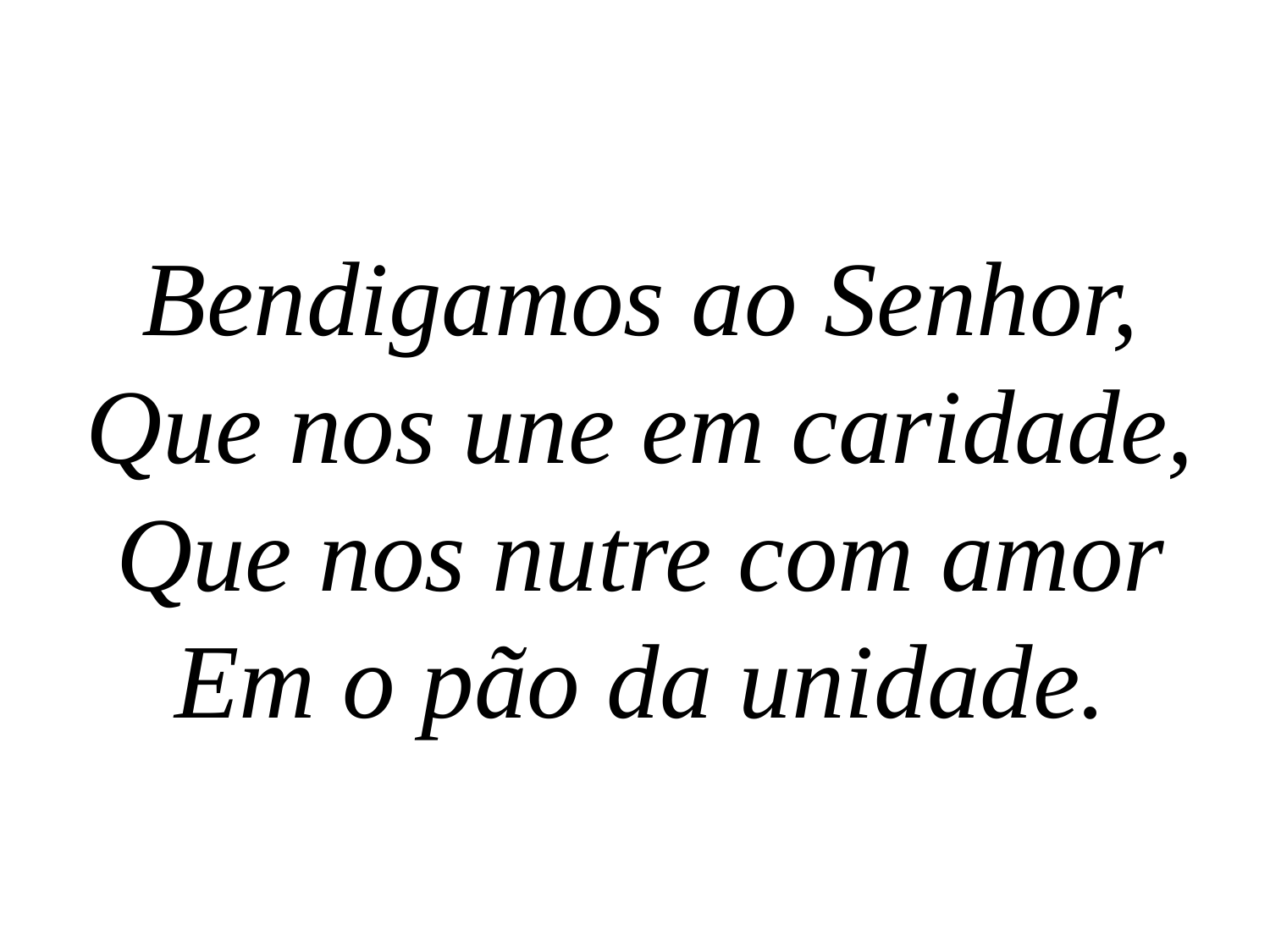

Bendigamos ao Senhor,
Que nos une em caridade,
Que nos nutre com amor
Em o pão da unidade.